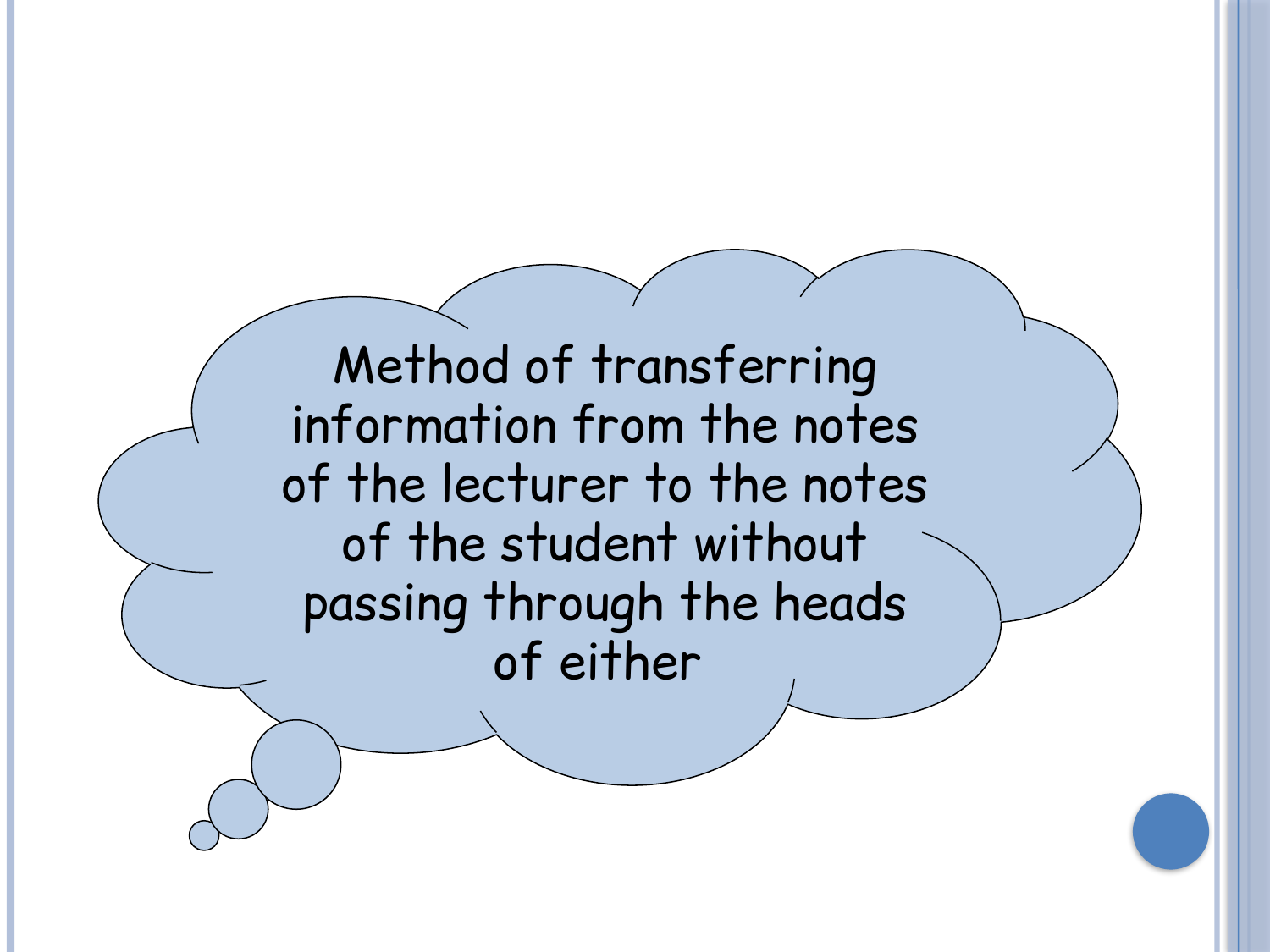

Method of transferring information from the notes of the lecturer to the notes of the student without passing through the heads of either